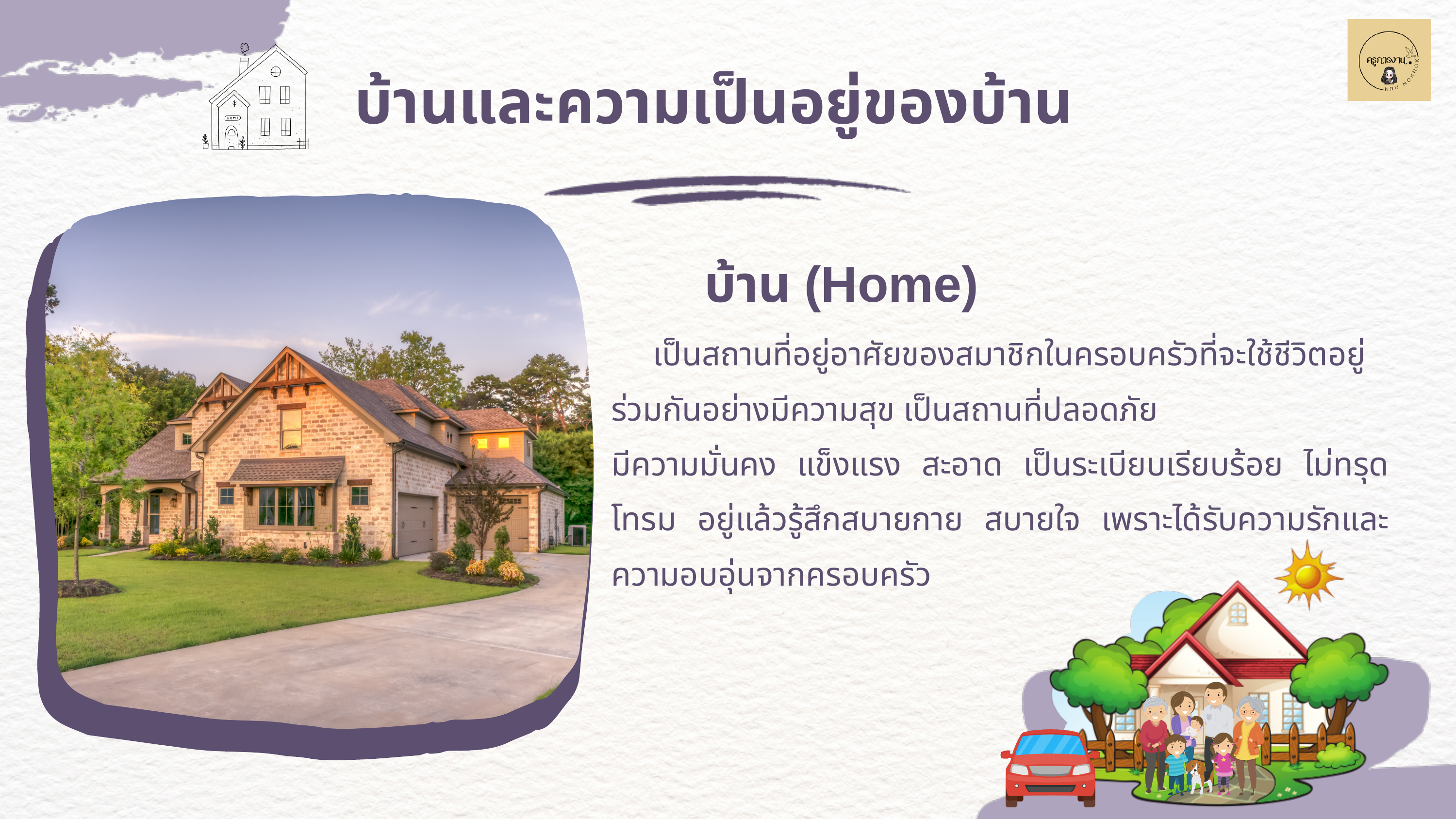

บ้านและความเป็นอยู่ของบ้าน

บ้าน (Home)
     เป็นสถานที่อยู่อาศัยของสมาชิกในครอบครัวที่จะใช้ชีวิตอยู่ร่วมกันอย่างมีความสุข เป็นสถานที่ปลอดภัย
มีความมั่นคง แข็งแรง สะอาด เป็นระเบียบเรียบร้อย ไม่ทรุดโทรม อยู่แล้วรู้สึกสบายกาย สบายใจ เพราะได้รับความรักและความอบอุ่นจากครอบครัว